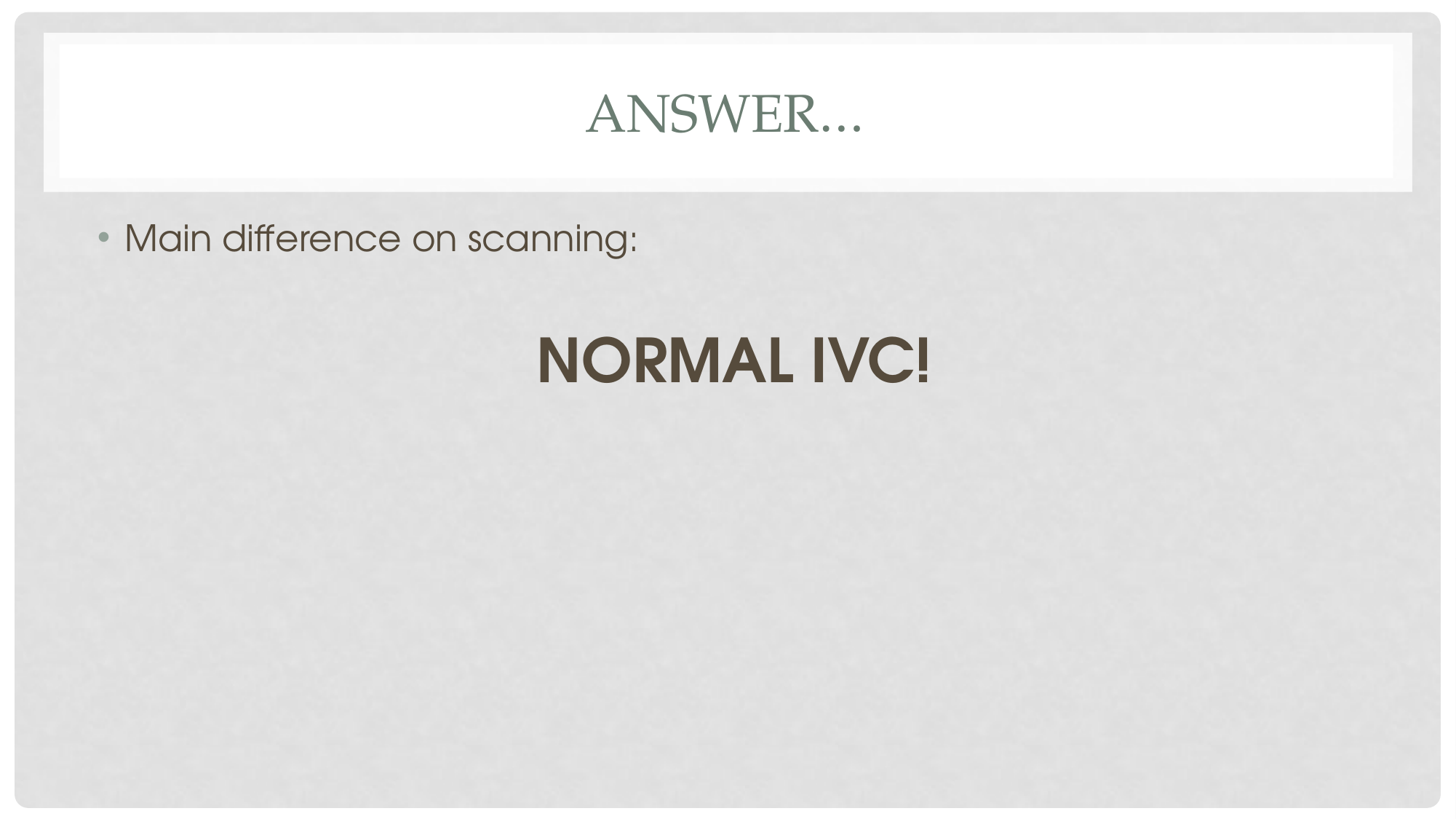

# Answer…
Main difference on scanning:

NORMAL IVC!